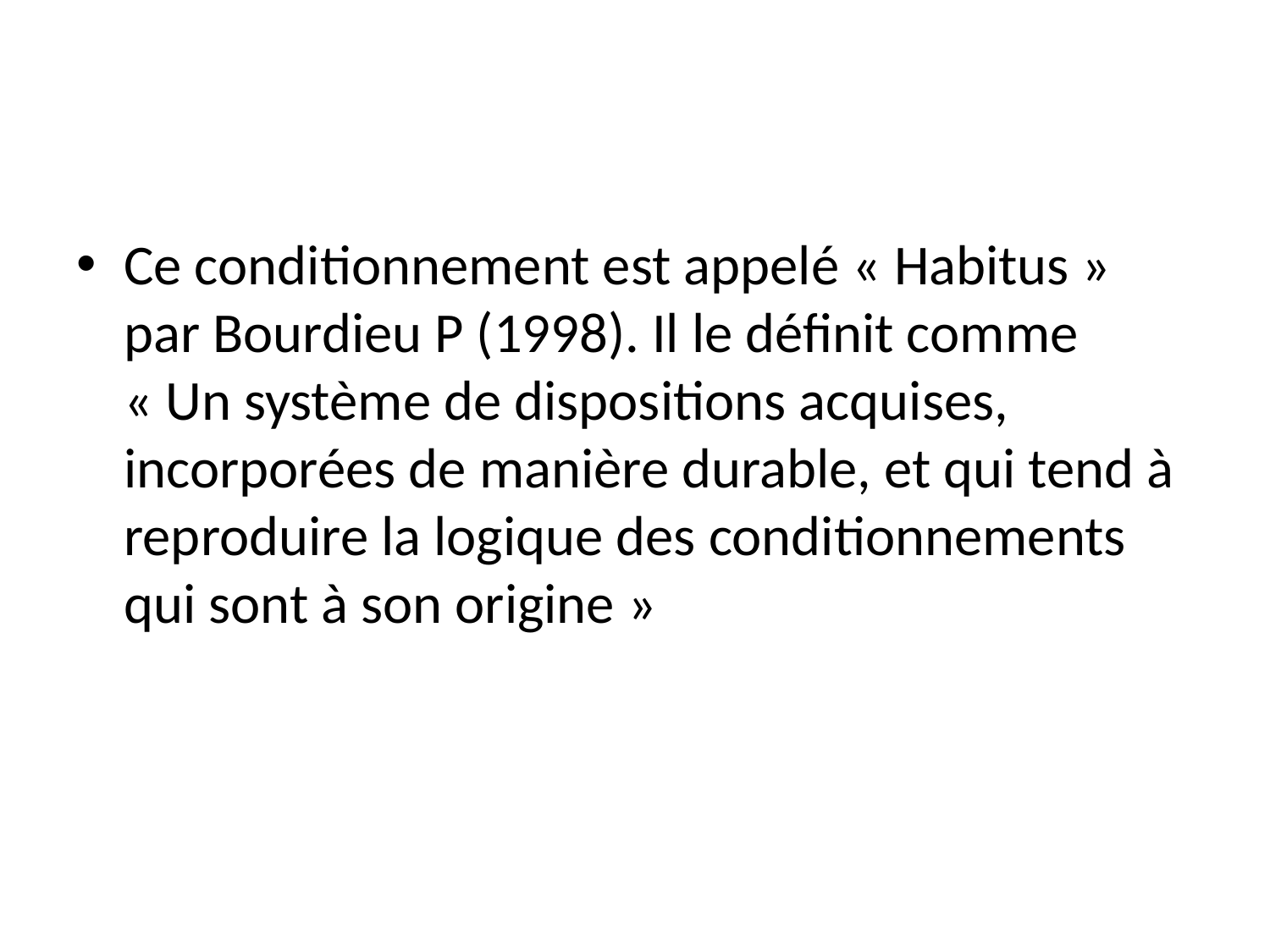

Ce conditionnement est appelé « Habitus » par Bourdieu P (1998). Il le définit comme « Un système de dispositions acquises, incorporées de manière durable, et qui tend à reproduire la logique des conditionnements qui sont à son origine »